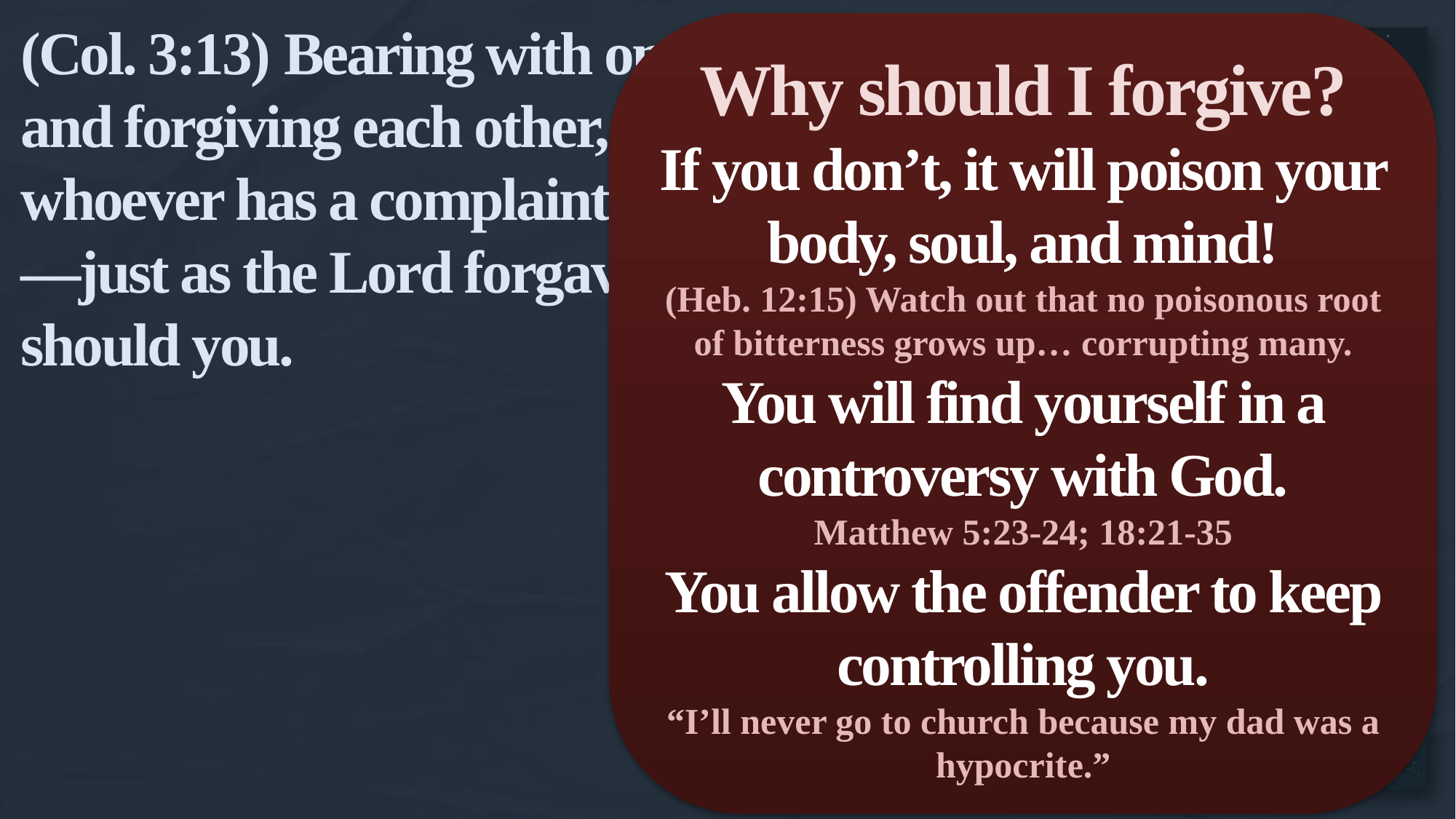

(Col. 3:13) Bearing with one another, and forgiving each other,
whoever has a complaint against anyone—just as the Lord forgave you, so also should you.
Why should I forgive?
If you don’t, it will poison your body, soul, and mind!
(Heb. 12:15) Watch out that no poisonous root of bitterness grows up… corrupting many.
You will find yourself in a controversy with God.
Matthew 5:23-24; 18:21-35
You allow the offender to keep controlling you.
“I’ll never go to church because my dad was a hypocrite.”